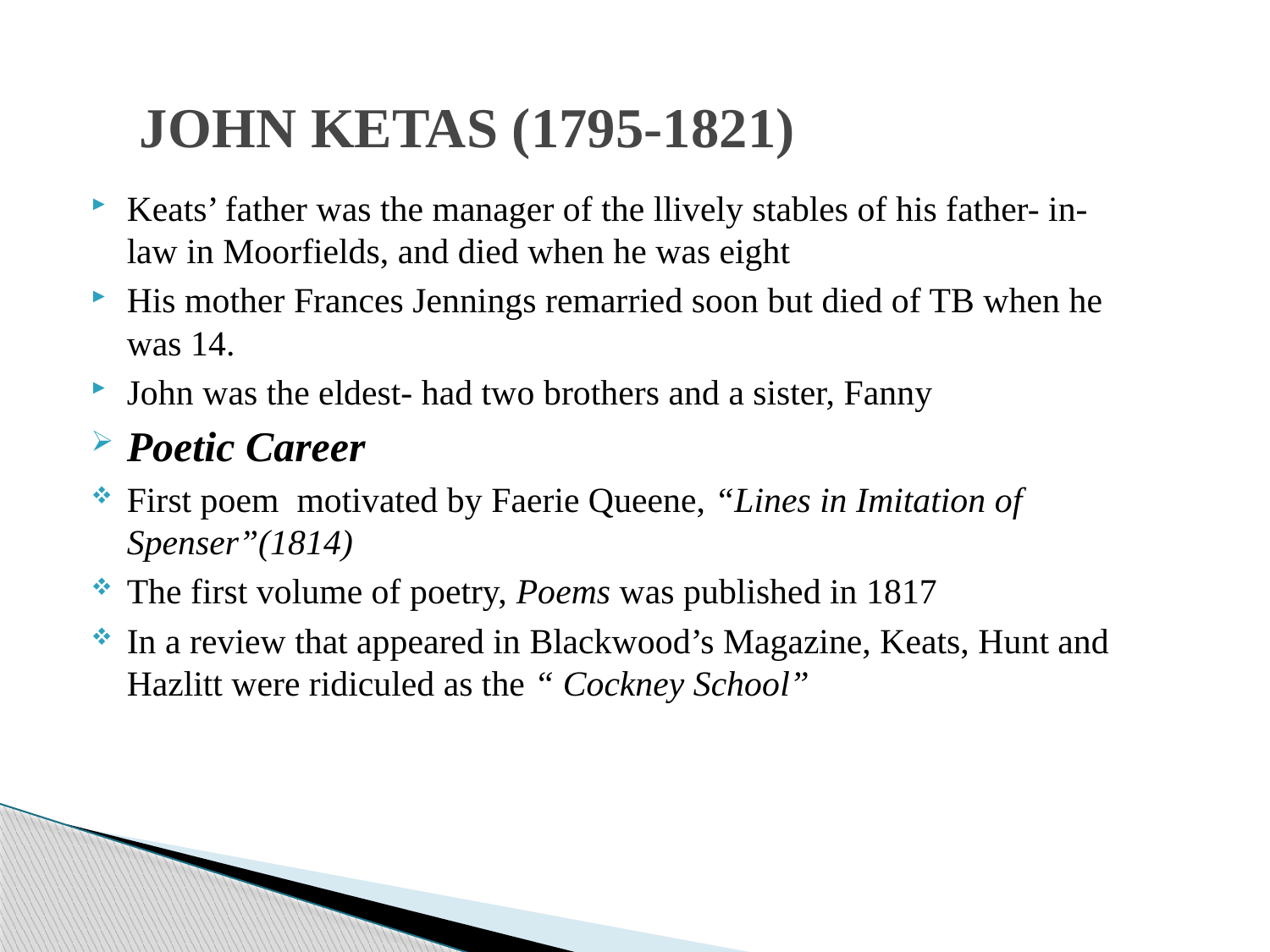

JOHN KETAS (1795-1821)
Keats’ father was the manager of the llively stables of his father- in-law in Moorfields, and died when he was eight
His mother Frances Jennings remarried soon but died of TB when he was 14.
John was the eldest- had two brothers and a sister, Fanny
Poetic Career
First poem  motivated by Faerie Queene, “Lines in Imitation of Spenser”(1814)
The first volume of poetry, Poems was published in 1817
In a review that appeared in Blackwood’s Magazine, Keats, Hunt and Hazlitt were ridiculed as the “ Cockney School”